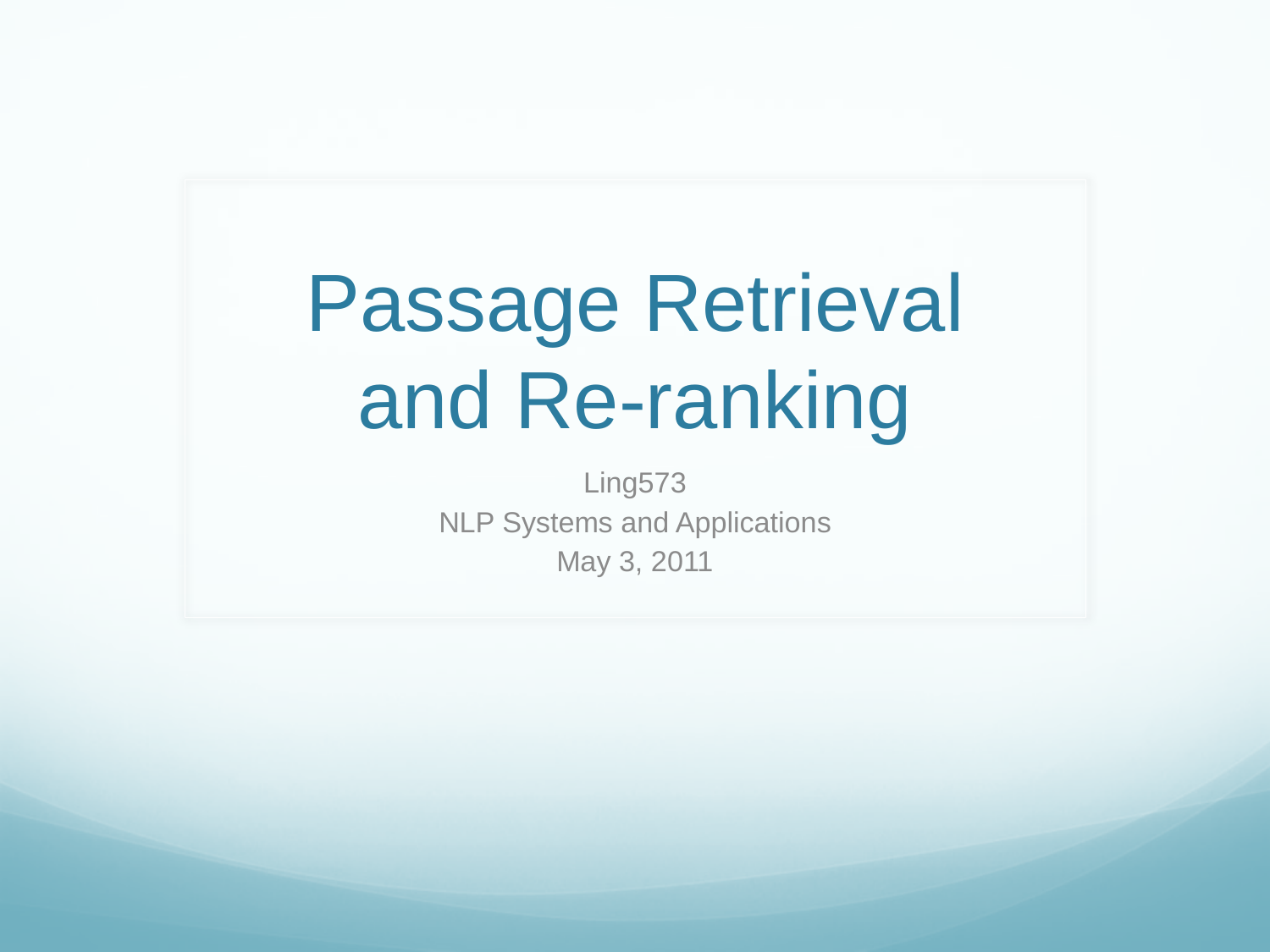

# Passage Retrieval and Re-ranking
Ling573
NLP Systems and Applications
May 3, 2011